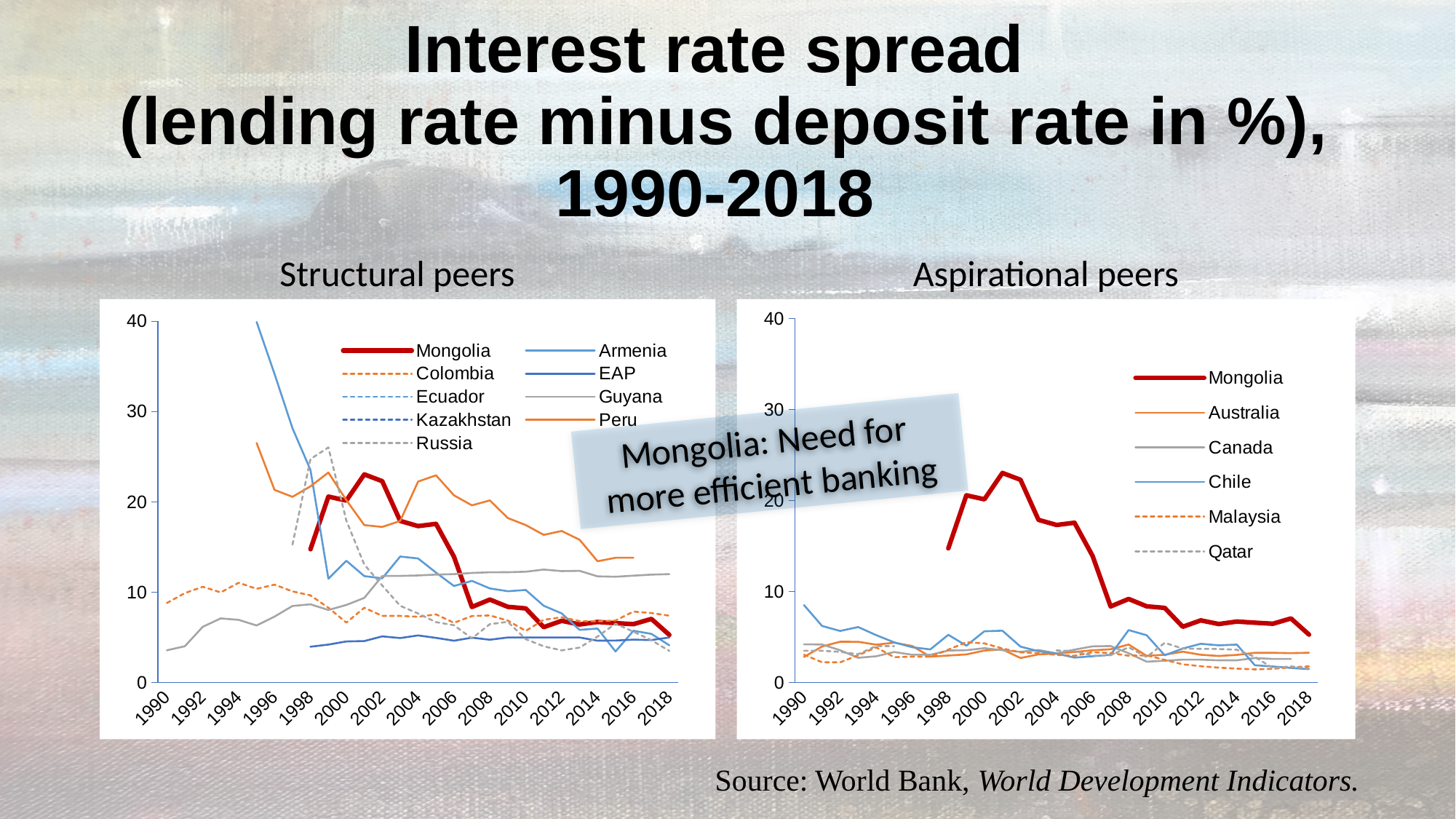

# Interest rate spread (lending rate minus deposit rate in %), 1990-2018

Structural peers
Aspirational peers

### Chart

| Category | Mongolia | Armenia | Colombia | EAP | Ecuador | Guyana | Kazakhstan | Peru | Russia |
|---|---|---|---|---|---|---|---|---|---|
| 1990 | None | None | 8.808333333333401 | None | None | 3.575 | None | None | None |
| 1991 | None | None | 9.9033333333333 | None | None | 4.020833333333297 | None | None | None |
| 1992 | None | None | 10.6075 | None | None | 6.178333333333299 | None | None | None |
| 1993 | None | None | 9.9783333333334 | None | None | 7.105 | None | None | None |
| 1994 | None | None | 11.049166666666704 | None | None | 6.9433333333333 | None | None | None |
| 1995 | None | 39.91666666666669 | 10.379166666666698 | None | None | 6.32 | None | 26.521666666666672 | None |
| 1996 | None | 34.16666666666661 | 10.8425 | None | None | 7.305 | None | 21.3333333333333 | None |
| 1997 | None | 28.1508333333333 | 10.095833333333399 | None | None | 8.48000000000003 | None | 20.565 | 15.275 |
| 1998 | 14.7558333333333 | 23.5491666666667 | 9.655833333333398 | 3.96993333333333 | None | 8.6675 | None | 21.728333333333403 | 24.7416666666667 |
| 1999 | 20.590833333333297 | 11.4991666666666 | 8.2875 | 4.208333333333339 | None | 8.0333333333333 | None | 23.2525 | 26.033333333333395 |
| 2000 | 20.1526929489206 | 13.488264631666599 | 6.64 | 4.55660833333333 | None | 8.593333333333371 | None | 20.2008333333333 | 17.925 |
| 2001 | 23.05 | 11.7858333333333 | 8.285 | 4.597708333333331 | None | 9.37553571428571 | None | 17.4308333333333 | 13.0583333333333 |
| 2002 | 22.3 | 11.538214144151498 | 7.38846499749547 | 5.117985975748809 | None | 11.798333333333328 | None | 17.22568143194794 | 10.75 |
| 2003 | 17.89 | 13.954545447559179 | 7.38376781175467 | 4.933333333333334 | None | 11.80904761904766 | None | 17.89451962128182 | 8.5 |
| 2004 | 17.323333333333302 | 13.737267826146368 | 7.2847233835549705 | 5.22149937045746 | None | 11.85847222222226 | None | 22.25690956248781 | 7.6500000000000306 |
| 2005 | 17.5708333333333 | 12.171132957794569 | 7.546563104432249 | 4.95035549992482 | None | 11.952083333333299 | None | 22.94435523429338 | 6.69166666666663 |
| 2006 | 13.9278829440345 | 10.68841400407862 | 6.61870148600149 | 4.63833333333335 | None | 12.00520833333331 | None | 20.72794416666663 | 6.35 |
| 2007 | 8.369166666666601 | 11.26138213121474 | 7.367938050088771 | 4.97637788052128 | None | 12.1375 | None | 19.62585222222227 | 4.891666666666629 |
| 2008 | 9.1916666666666 | 10.421464124257211 | 7.43454311154224 | 4.7442026041666665 | None | 12.20895833333333 | None | 20.16701119689172 | 6.4666666666666694 |
| 2009 | 8.384844163955401 | 10.111541963609552 | 6.86229118038421 | 4.994583333333333 | None | 12.2175 | None | 18.21363416666663 | 6.7249999999999694 |
| 2010 | 8.2098015849645 | 10.250169388975282 | 5.7196296069823 | 5.0 | None | 12.27361666666667 | None | 17.43364991666663 | 4.80833333333337 |
| 2011 | 6.1352257966587995 | 8.506430470926498 | 6.956033850153649 | 4.995 | None | 12.51043611111113 | None | 16.349925 | 4.01666666666666 |
| 2012 | 6.840031741168499 | 7.660958224556689 | 7.2292063659350605 | 4.995 | None | 12.3379861111111 | None | 16.78027499999997 | 3.56666666666667 |
| 2013 | 6.436336692052899 | 5.834722079296801 | 6.815568606295161 | 4.995 | None | 12.36631944444444 | None | 15.81438333333333 | 3.875 |
| 2014 | 6.710474496487999 | 5.9828802332704 | 6.77792788787981 | 4.64354166666667 | None | 11.76041666666663 | None | 13.43112500000003 | 5.10000000000003 |
| 2015 | 6.583975323144502 | 3.4421711434095013 | 6.870748075446969 | 4.657916666666665 | None | 11.71874722222217 | None | 13.816454749103961 | 6.520833333333371 |
| 2016 | 6.469869958700199 | 5.741048914678801 | 7.86199921781088 | 4.75728713224841 | None | 11.83333333333333 | None | 13.81816666666667 | 5.629166666666631 |
| 2017 | 7.0510640895578 | 5.392666696359781 | 7.6964314327144105 | 4.70592596159867 | None | 11.95 | None | None | 4.69916666666667 |
| 2018 | 5.278106586641801 | 4.129311333443139 | 7.40632595659697 | 4.9975 | None | 12.005555555555558 | None | None | 3.5025 |

### Chart

| Category | Mongolia | Australia | Canada | Chile | Malaysia | Qatar |
|---|---|---|---|---|---|---|
| 1990 | None | 2.8208333333334004 | 4.20833333333333 | 8.515181296281405 | 3.065 | 3.5 |
| 1991 | None | 3.9666666666667005 | 4.1875 | 6.2268593028969015 | 2.23666666666667 | 3.5 |
| 1992 | None | 4.49166666666663 | 3.5625 | 5.675881007286399 | 2.226666666666701 | 3.375 |
| 1993 | None | 4.4875 | 2.72916666666667 | 6.105167356073 | 3.0049999999999697 | 3.125 |
| 1994 | None | 4.170833333333331 | 2.89416666666667 | 5.2208949949348025 | 3.8716666666666697 | 4.02083333333333 |
| 1995 | None | 4.3875 | 3.3633333333333306 | 4.426011652599199 | 2.7966666666666704 | 4.0069444444444 |
| 1996 | None | 4.016666666666669 | 3.06 | 3.885817972887901 | 2.85833333333333 | None |
| 1997 | None | 2.85 | 3.055 | 3.65227985822 | 2.85166666666663 | None |
| 1998 | 14.7558333333333 | 2.975 | 3.525 | 5.251542578410199 | 3.620833333333369 | None |
| 1999 | 20.590833333333297 | 3.09583333333334 | 3.55833333333333 | 4.0630744345404395 | 4.439166666666661 | None |
| 2000 | 20.1526929489206 | 3.52083333333334 | 3.7875 | 5.64240389308463 | 4.31083333333333 | None |
| 2001 | 23.05 | 3.64583333333334 | 3.55833333333333 | 5.7036024927255395 | 3.7525 | None |
| 2002 | 22.3 | 2.7041666666666697 | 3.3791666666666633 | 3.95842847695752 | 3.3233333333333297 | None |
| 2003 | 17.89 | 3.1041666666666696 | 3.5875 | 3.44504124436592 | 3.2341666666666598 | None |
| 2004 | 17.323333333333302 | 3.2 | 3.216666666666667 | 3.1895583076270997 | 3.04583333333333 | 3.5383333333333296 |
| 2005 | 17.5708333333333 | 3.36666666666666 | 3.625 | 2.7459656327907203 | 2.9508333333333296 | 3.46666666666667 |
| 2006 | 13.9278829440345 | 3.55 | 3.9875 | 2.8935482501329295 | 3.3366666666666602 | 2.9483333333333297 |
| 2007 | 8.369166666666601 | 3.666666666666659 | 4.020833333333339 | 3.0610310610824794 | 3.2433333333333403 | 3.0033333333333303 |
| 2008 | 9.1916666666666 | 4.18333333333333 | 3.2291666666666696 | 5.7725739672161795 | 2.95416666666667 | 3.87916666666667 |
| 2009 | 8.384844163955401 | 2.94166666666666 | 2.3 | 5.2030280838468 | 3.0025 | 2.8075 |
| 2010 | 8.2098015849645 | 3.06666666666667 | 2.40416666666667 | 3.0036394227720904 | 2.4975 | 4.3729060630523 |
| 2011 | 6.1352257966587995 | 3.4 | 2.525 | 3.7433142086030706 | 2.00416666666667 | 3.7392206867071804 |
| 2012 | 6.840031741168499 | 3.0583333333333296 | 2.516666666666667 | 4.26904475394998 | 1.805 | 3.71389449369907 |
| 2013 | 6.436336692052899 | 2.92916666666667 | 2.45 | 4.093008627156791 | 1.6425 | 3.69483533780112 |
| 2014 | 6.710474496487999 | 3.0458333333333303 | 2.45 | 4.178953073185779 | 1.5387934472934504 | 3.6120960071477395 |
| 2015 | 6.583975323144502 | 3.2708333333333304 | 2.7 | 1.9063832775426501 | 1.4508264007597305 | 2.8239719638522898 |
| 2016 | 6.469869958700199 | 3.2791666666666597 | 2.6 | 1.7732318489209398 | 1.51628535731244 | 1.5926555146357302 |
| 2017 | 7.0510640895578 | 3.2371666666666696 | 2.6 | 1.6136042386264 | 1.6835594197530805 | 1.79035658230405 |
| 2018 | 5.278106586641801 | 3.2816666666666596 | None | 1.47505517497305 | 1.78499666239316 | 1.5287031489388596 |
Shaped like a sickle
Rapid growth
Mongolia: Need for
more efficient banking
Stagnation
Stagnation
Source: World Bank, World Development Indicators.